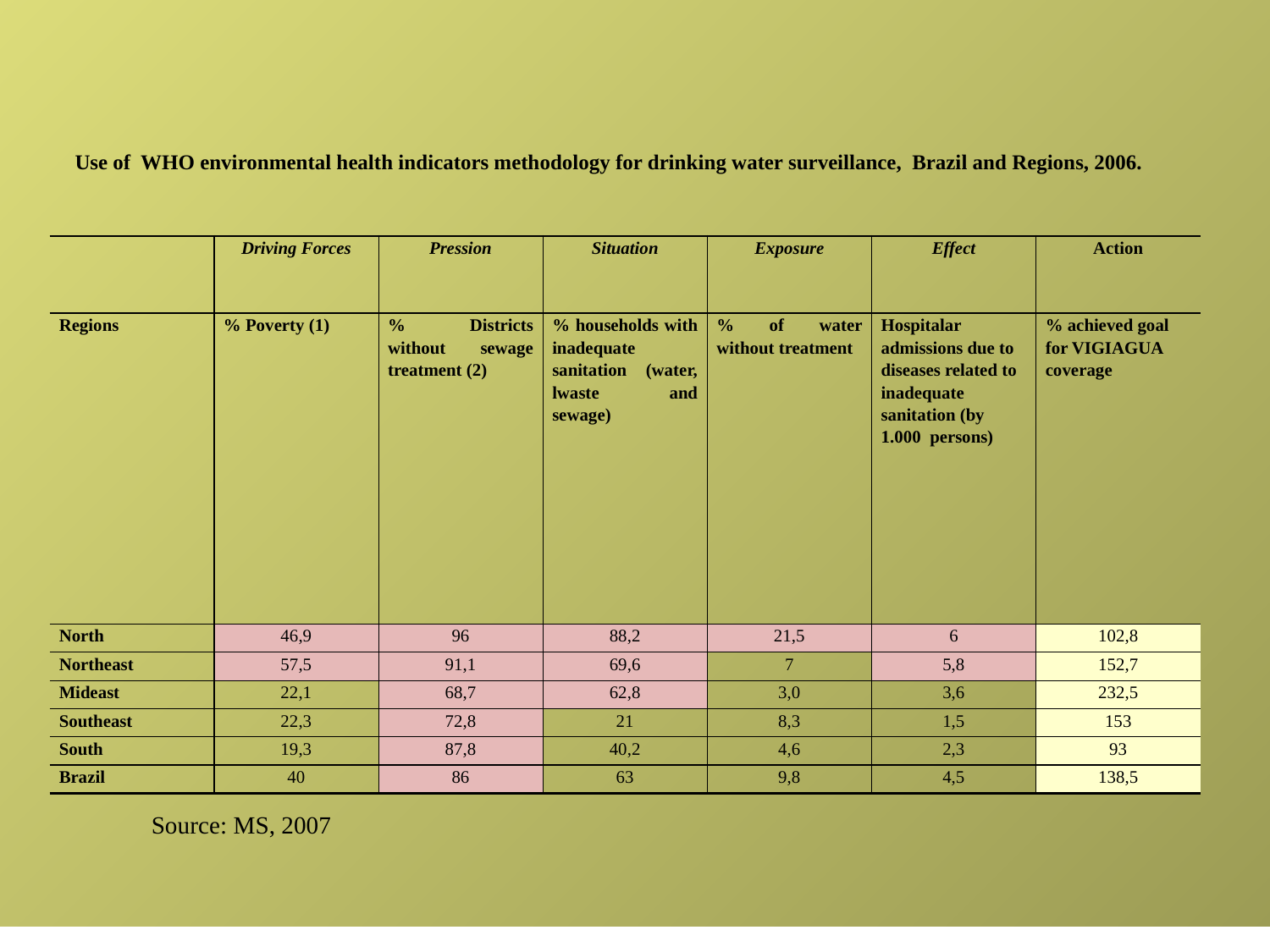

Use of  WHO environmental health indicators methodology for drinking water surveillance,  Brazil and Regions, 2006.
|  | Driving Forces | Pression | Situation | Exposure | Effect | Action |
| --- | --- | --- | --- | --- | --- | --- |
| Regions | % Poverty (1) | % Districts without sewage treatment (2) | % households with inadequate sanitation (water, lwaste and sewage) | % of water without treatment | Hospitalar admissions due to diseases related to inadequate sanitation (by 1.000 persons) | % achieved goal for VIGIAGUA coverage |
| North | 46,9 | 96 | 88,2 | 21,5 | 6 | 102,8 |
| Northeast | 57,5 | 91,1 | 69,6 | 7 | 5,8 | 152,7 |
| Mideast | 22,1 | 68,7 | 62,8 | 3,0 | 3,6 | 232,5 |
| Southeast | 22,3 | 72,8 | 21 | 8,3 | 1,5 | 153 |
| South | 19,3 | 87,8 | 40,2 | 4,6 | 2,3 | 93 |
| Brazil | 40 | 86 | 63 | 9,8 | 4,5 | 138,5 |
Source: MS, 2007